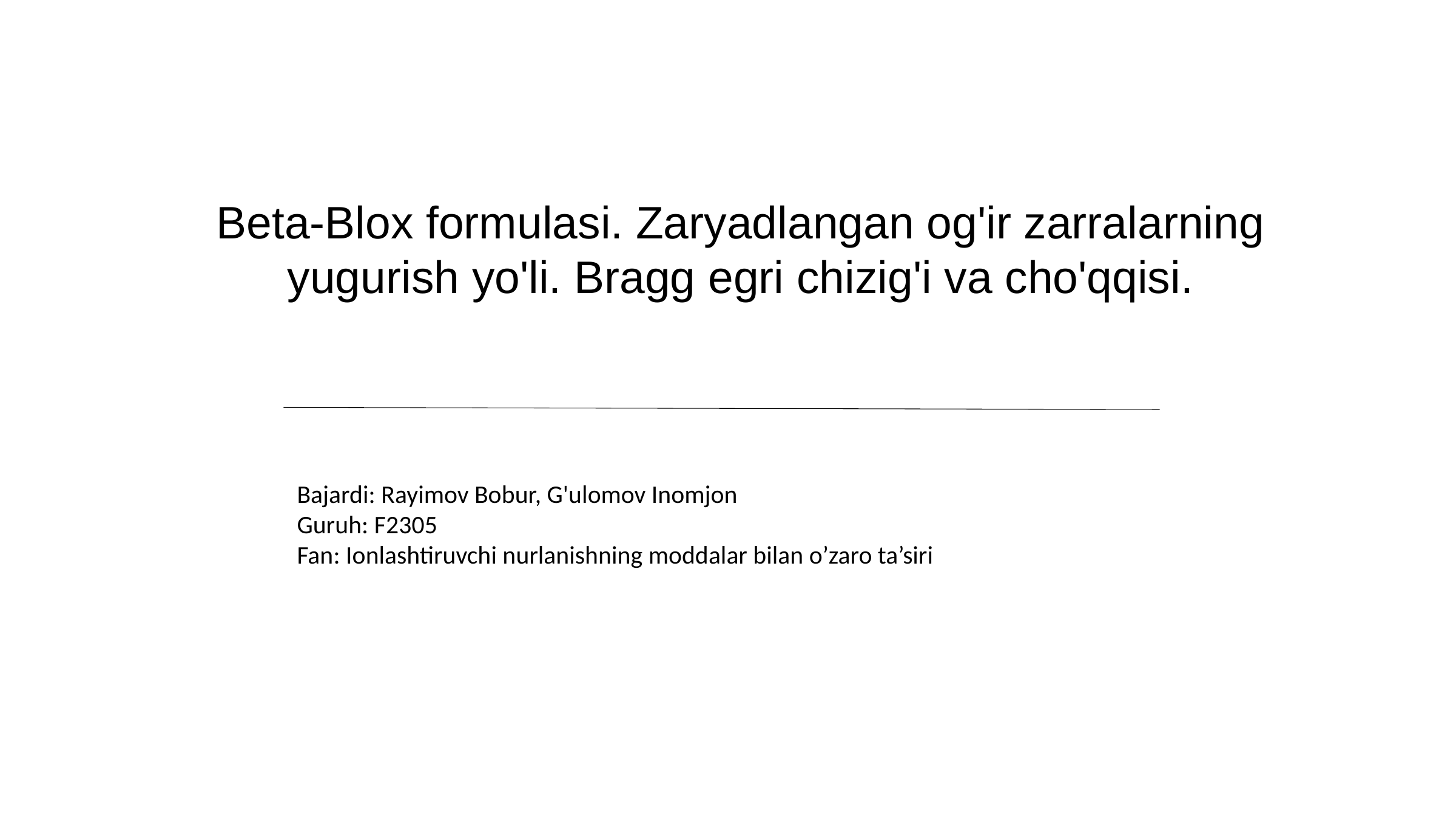

Beta-Blox formulasi. Zaryadlangan og'ir zarralarning yugurish yo'li. Bragg egri chizig'i va cho'qqisi.
Bajardi: Rayimov Bobur, G'ulomov Inomjon
Guruh: F2305
Fan: Ionlashtiruvchi nurlanishning moddalar bilan o’zaro ta’siri